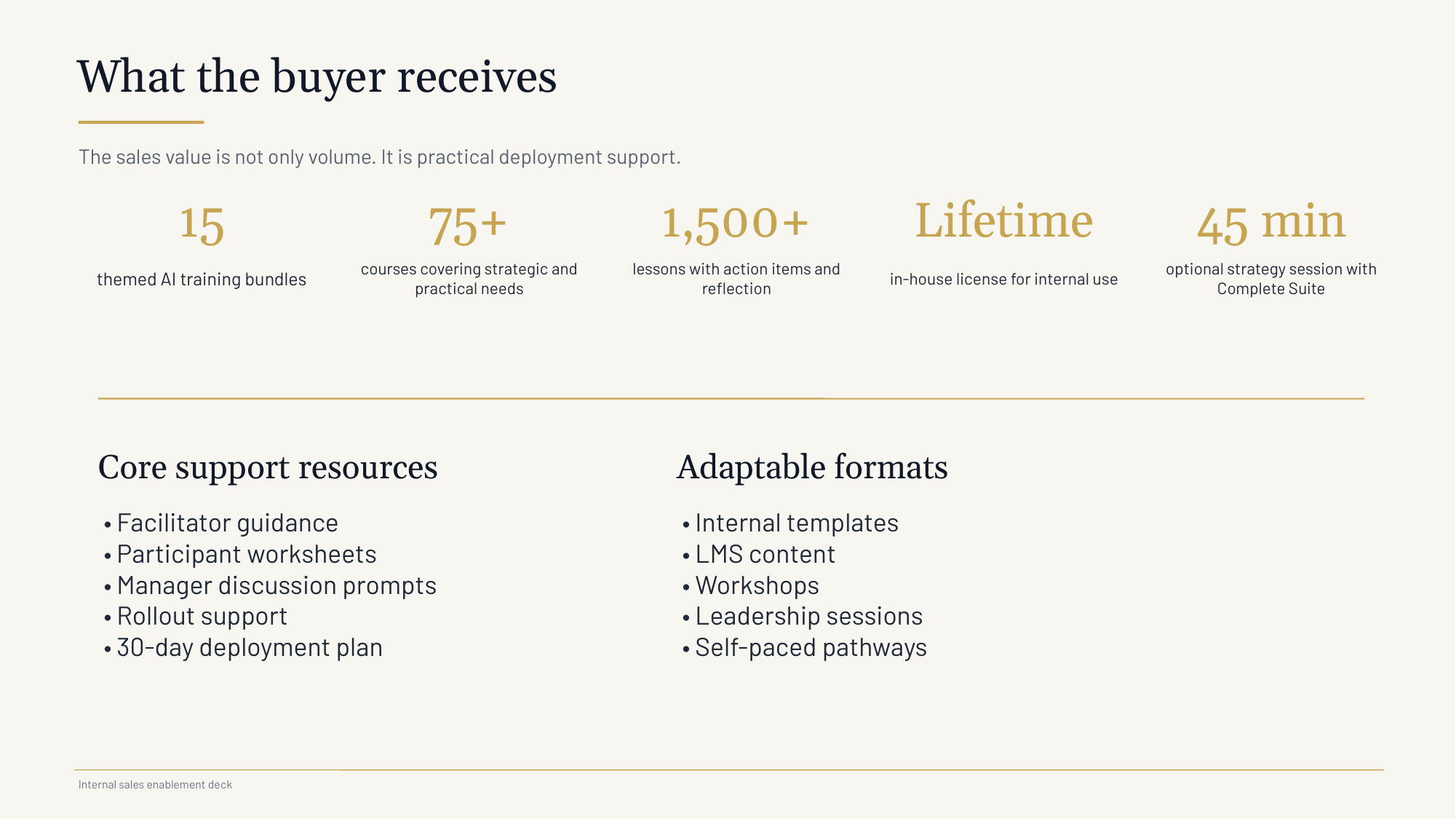

What the buyer receives

The sales value is not only volume. It is practical deployment support.
15
75+
1,500+
Lifetime
45 min
themed AI training bundles
courses covering strategic and practical needs
lessons with action items and reflection
in-house license for internal use
optional strategy session with Complete Suite

Core support resources
Adaptable formats
• Facilitator guidance
• Participant worksheets
• Manager discussion prompts
• Rollout support
• 30-day deployment plan
• Internal templates
• LMS content
• Workshops
• Leadership sessions
• Self-paced pathways

Internal sales enablement deck